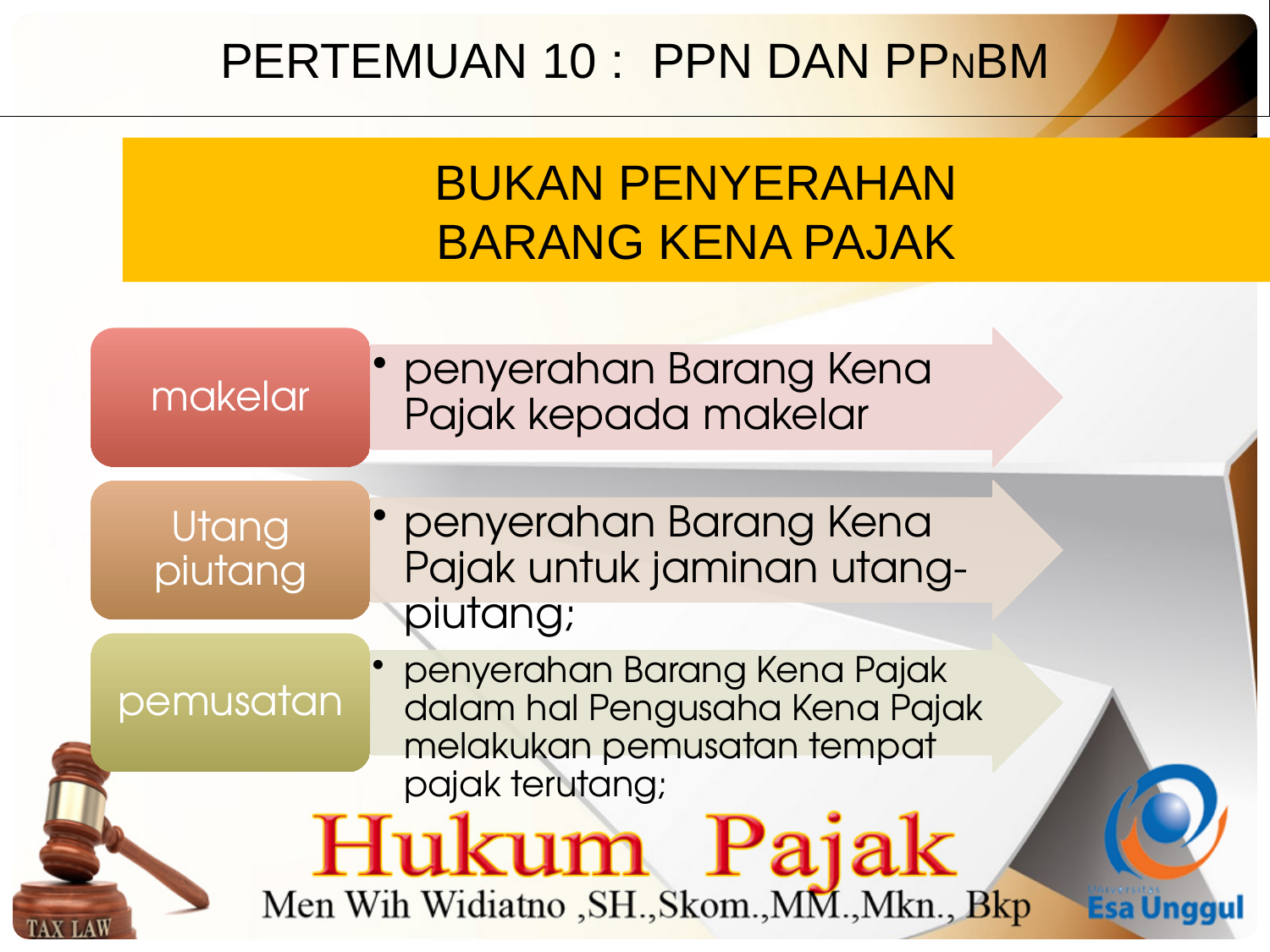

PERTEMUAN 10 :  PPN dan PPnBM
Bukan penyerahan
Barang Kena Pajak
penyerahan Barang Kena Pajak kepada makelar
makelar
penyerahan Barang Kena Pajak untuk jaminan utang-piutang;
Utang piutang
penyerahan Barang Kena Pajak  dalam hal Pengusaha Kena Pajak melakukan pemusatan tempat pajak terutang;
pemusatan